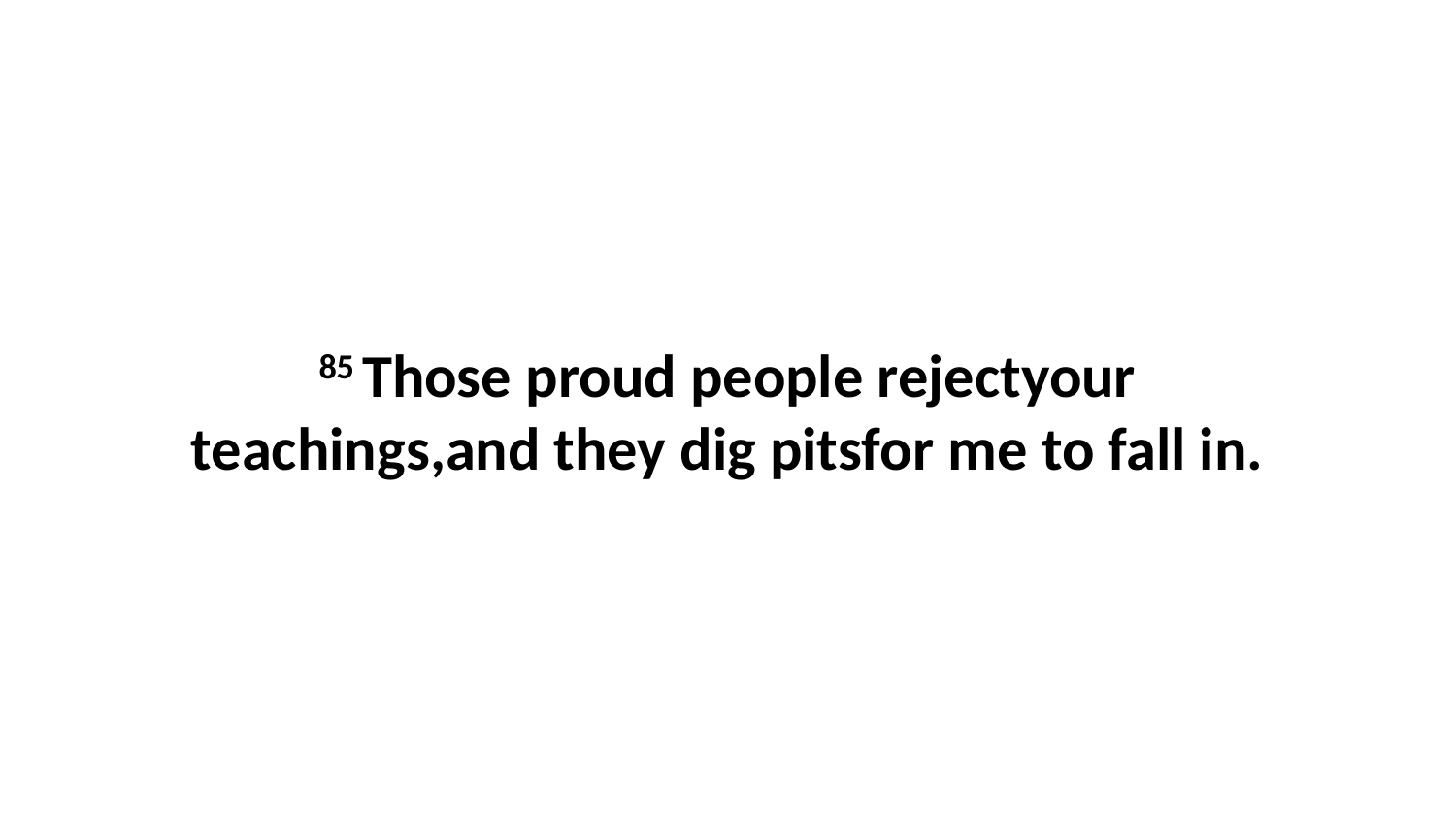

85 Those proud people rejectyour teachings,and they dig pitsfor me to fall in.